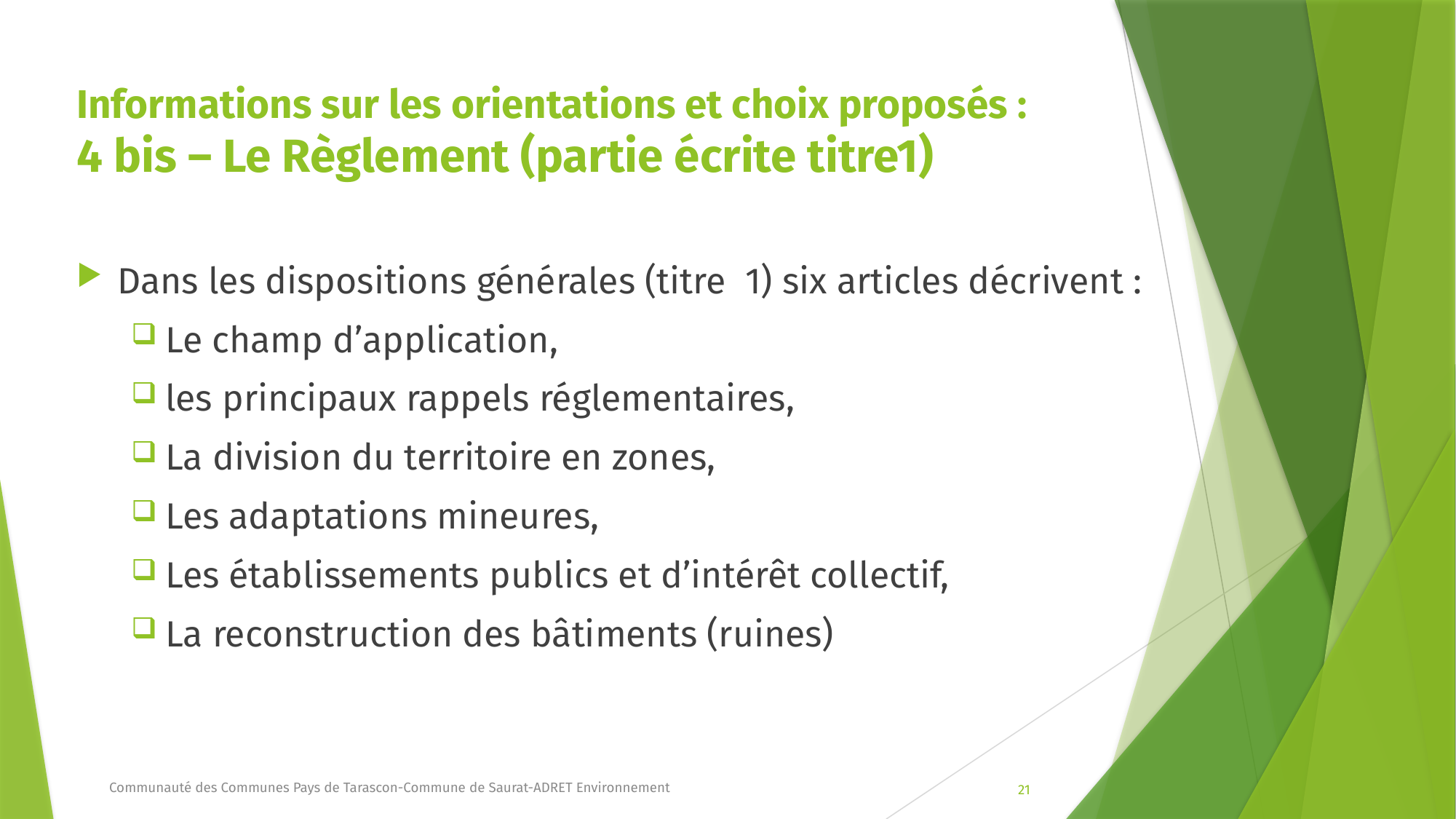

# Informations sur les orientations et choix proposés : 4 bis – Le Règlement (partie écrite titre1)
Dans les dispositions générales (titre  1) six articles décrivent :
Le champ d’application,
les principaux rappels réglementaires,
La division du territoire en zones,
Les adaptations mineures,
Les établissements publics et d’intérêt collectif,
La reconstruction des bâtiments (ruines)

Communauté des Communes Pays de Tarascon-Commune de Saurat-ADRET Environnement
21